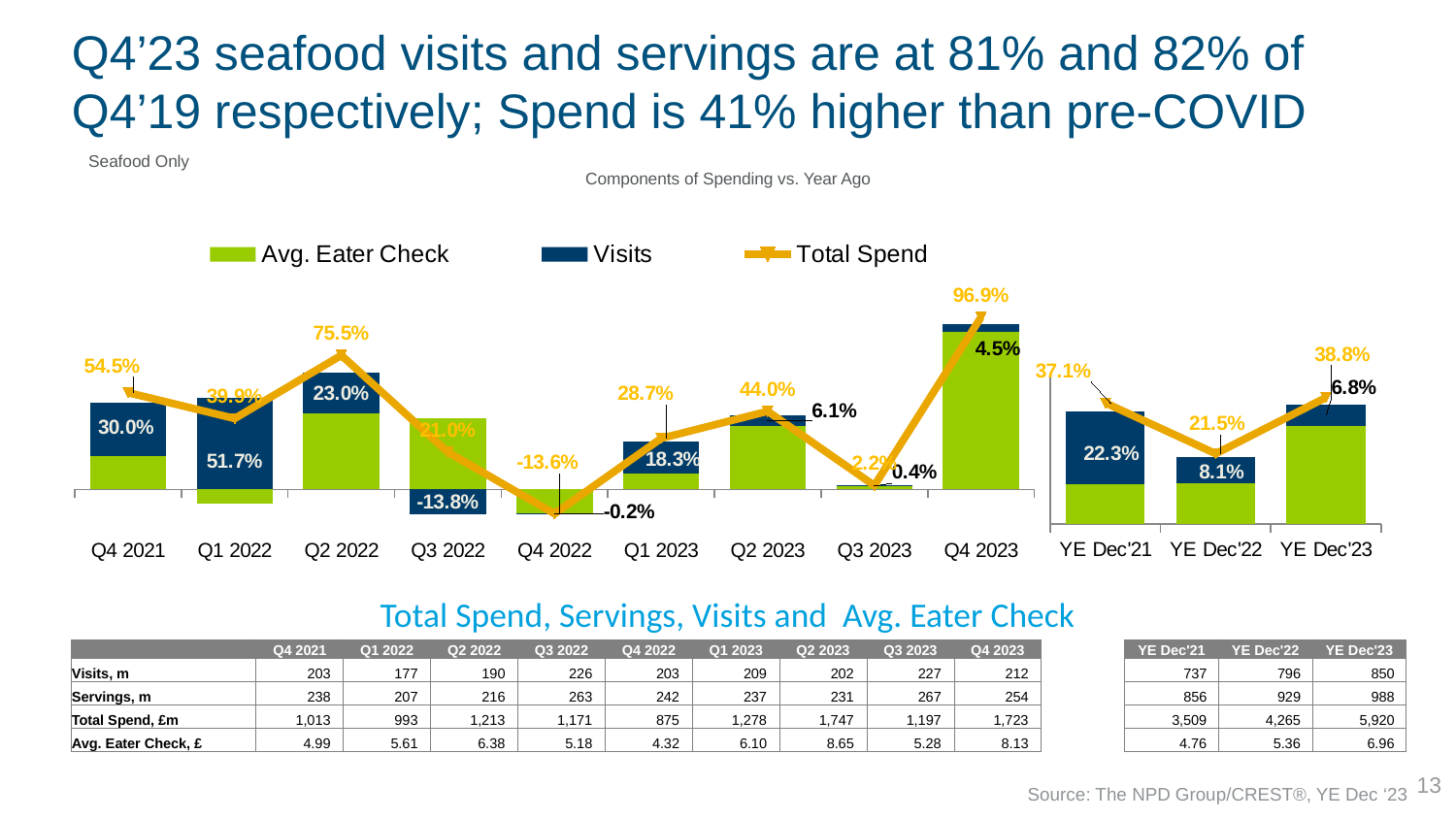

# Q4’23 seafood visits and servings are at 81% and 82% of Q4’19 respectively; Spend is 41% higher than pre-COVID
Seafood Only
Components of Spending vs. Year Ago

### Chart

| Category | Avg. Eater Check | Visits | Total Spend |
|---|---|---|---|
| Q4 2021 | 0.1884030237748746 | 0.29974029629250576 | 0.5446152982360655 |
| Q1 2022 | -0.07797213795232893 | 0.5172203883911348 | 0.3989194709634154 |
| Q2 2022 | 0.42629390431616754 | 0.2302793635605438 | 0.7547399568523778 |
| Q3 2022 | 0.40275299538006504 | -0.13763561498509813 | 0.20968422418874133 |
| Q4 2022 | -0.13440335921171187 | -0.0022245079752548635 | -0.13632888584249925 |
| Q1 2023 | 0.08769401632439888 | 0.18346415311848374 | 0.287246877881397 |
| Q2 2023 | 0.35621964581426746 | 0.061484778575970456 | 0.43960651043753907 |
| Q3 2023 | 0.018005966027234033 | 0.0039826533321531965 | 0.02206033087998427 |
| Q4 2023 | 0.8838314739900939 | 0.04495928262445803 | 0.968527185646064 |

### Chart

| Category | Avg. Eater Check | Visits | Total Spend |
|---|---|---|---|
| YE Dec'21 | 0.1210418509170641 | 0.22324600373676562 | 0.37130996415596584 |
| YE Dec'22 | 0.12471489367011213 | 0.08067916915010165 | 0.21545595682216168 |
| YE Dec'23 | 0.2996390915999698 | 0.06806780649043742 | 0.38810267379440444 |
Total Spend, Servings, Visits and  Avg. Eater Check

|  | Q4 2021 | Q1 2022 | Q2 2022 | Q3 2022 | Q4 2022 | Q1 2023 | Q2 2023 | Q3 2023 | Q4 2023 |  | YE Dec'21 | YE Dec'22 | YE Dec'23 |
| --- | --- | --- | --- | --- | --- | --- | --- | --- | --- | --- | --- | --- | --- |
| Visits, m | 203 | 177 | 190 | 226 | 203 | 209 | 202 | 227 | 212 |  | 737 | 796 | 850 |
| Servings, m | 238 | 207 | 216 | 263 | 242 | 237 | 231 | 267 | 254 |  | 856 | 929 | 988 |
| Total Spend, £m | 1,013 | 993 | 1,213 | 1,171 | 875 | 1,278 | 1,747 | 1,197 | 1,723 |  | 3,509 | 4,265 | 5,920 |
| Avg. Eater Check, £ | 4.99 | 5.61 | 6.38 | 5.18 | 4.32 | 6.10 | 8.65 | 5.28 | 8.13 |  | 4.76 | 5.36 | 6.96 |
13
Source: The NPD Group/CREST®, YE Dec ‘23
28
n.a.: Low sample / Numbers flagged grey and italic: Please read as tendencies / ++/--: pcya >+/-15%